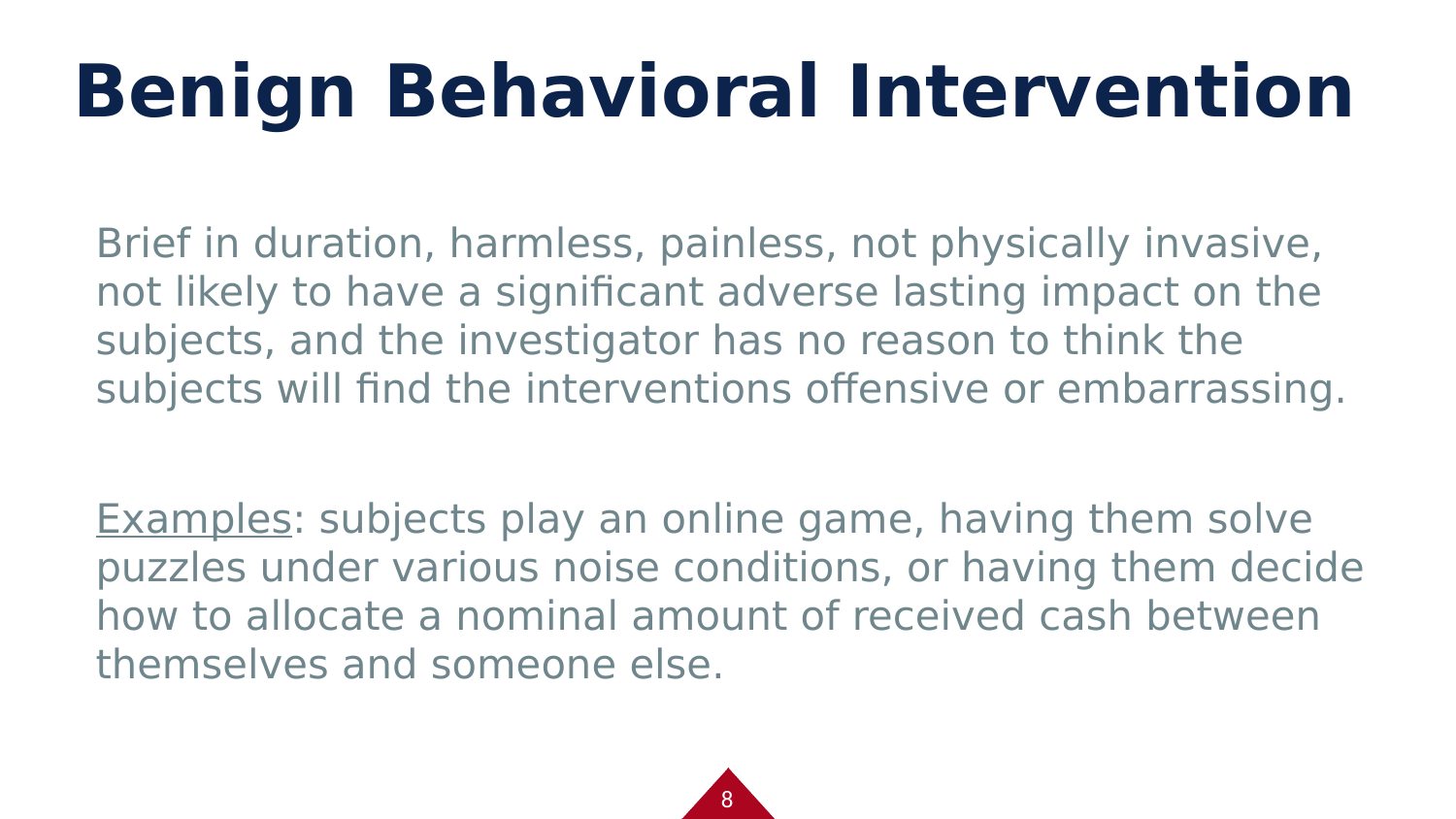

# Benign Behavioral Intervention
Brief in duration, harmless, painless, not physically invasive, not likely to have a significant adverse lasting impact on the subjects, and the investigator has no reason to think the subjects will find the interventions offensive or embarrassing.

Examples: subjects play an online game, having them solve puzzles under various noise conditions, or having them decide how to allocate a nominal amount of received cash between themselves and someone else.

8